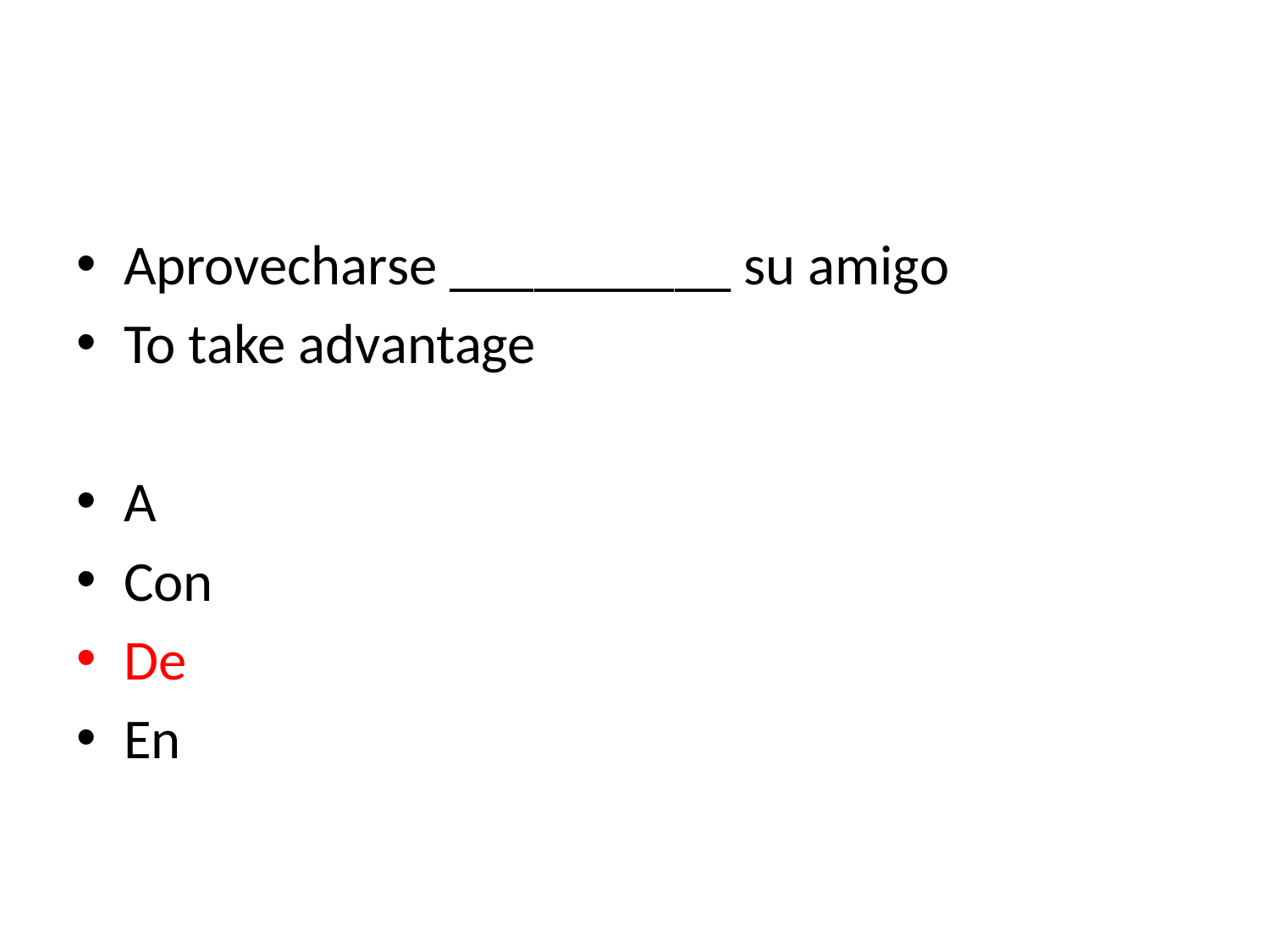

#
Aprovecharse __________ su amigo
To take advantage

A
Con
De
En